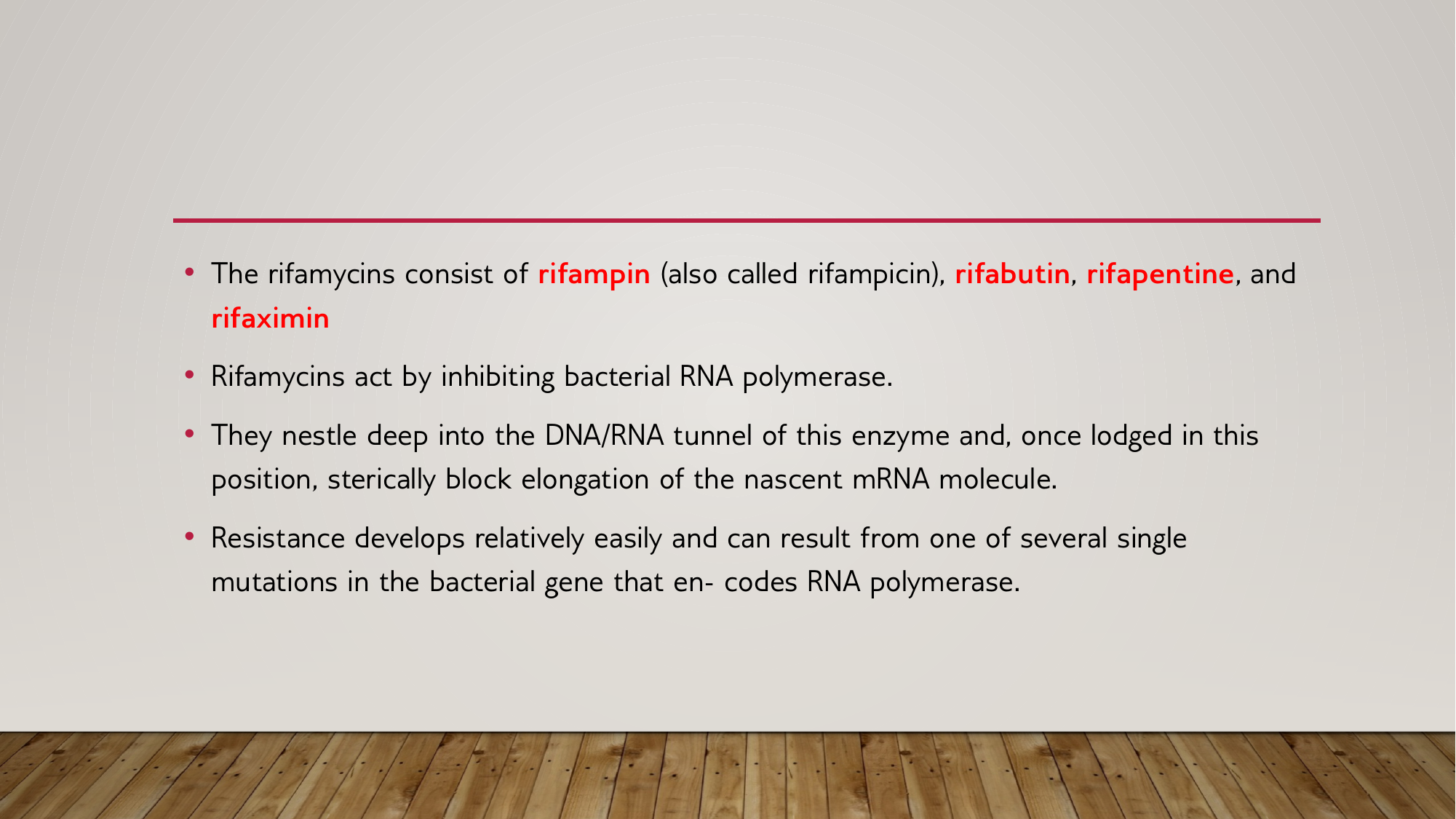

#
The rifamycins consist of rifampin (also called rifampicin), rifabutin, rifapentine, and rifaximin
Rifamycins act by inhibiting bacterial RNA polymerase.
They nestle deep into the DNA/RNA tunnel of this enzyme and, once lodged in this position, sterically block elongation of the nascent mRNA molecule.
Resistance develops relatively easily and can result from one of several single mutations in the bacterial gene that en- codes RNA polymerase.